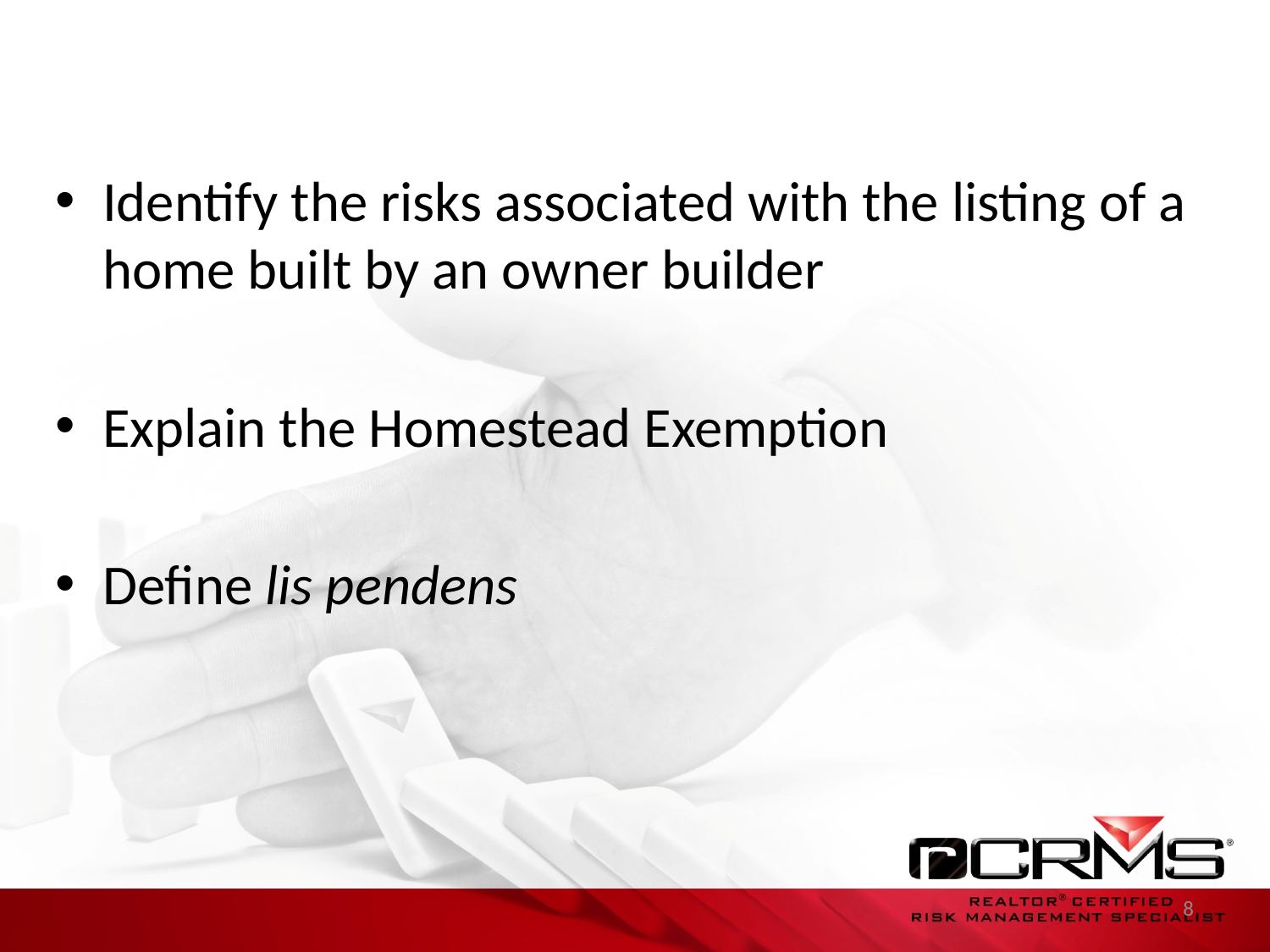

Identify the risks associated with the listing of a home built by an owner builder

Explain the Homestead Exemption

Define lis pendens

8